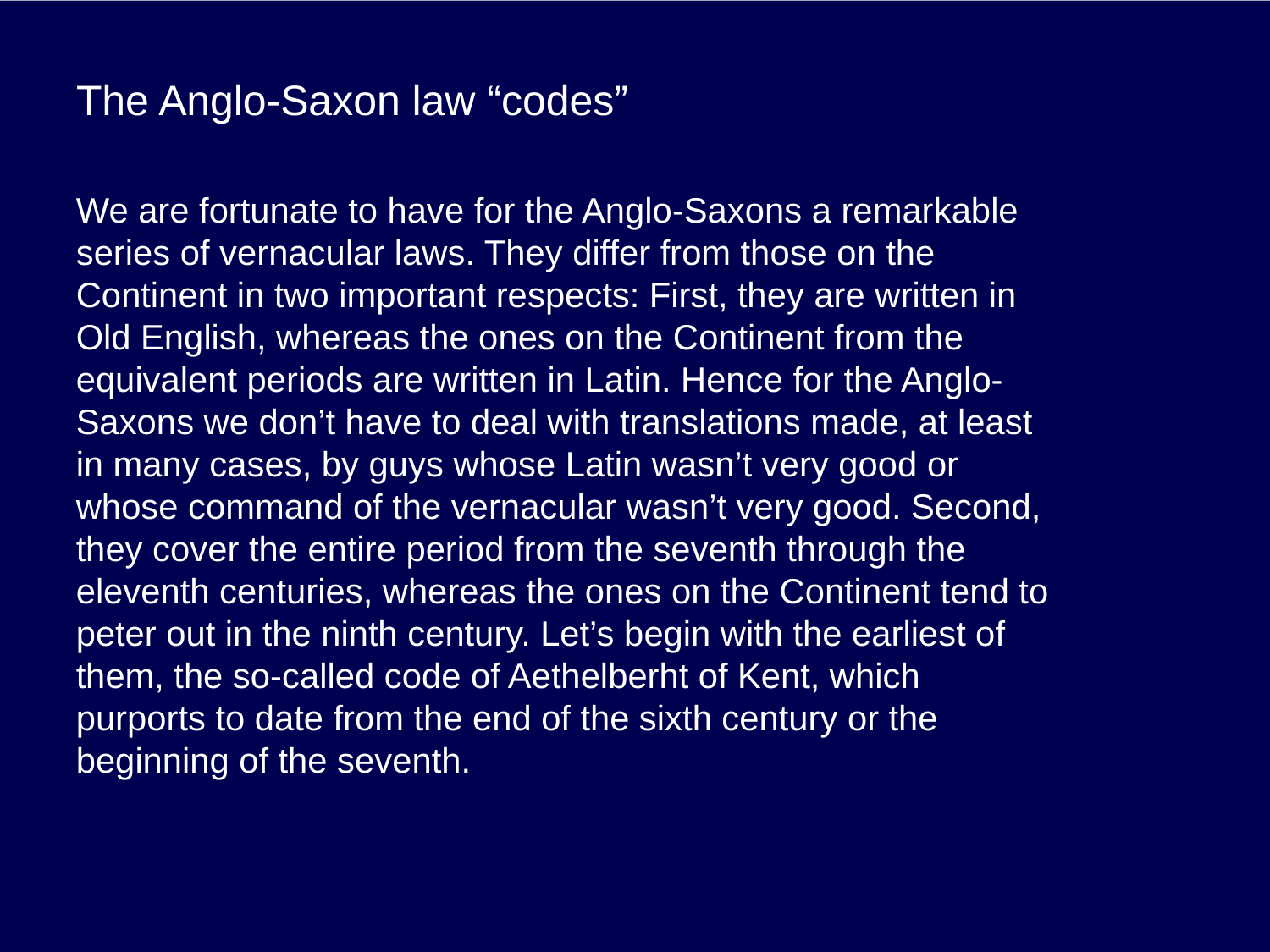

# The Anglo-Saxon law “codes”
We are fortunate to have for the Anglo-Saxons a remarkable series of vernacular laws. They differ from those on the Continent in two important respects: First, they are written in Old English, whereas the ones on the Continent from the equivalent periods are written in Latin. Hence for the Anglo-Saxons we don’t have to deal with translations made, at least in many cases, by guys whose Latin wasn’t very good or whose command of the vernacular wasn’t very good. Second, they cover the entire period from the seventh through the eleventh centuries, whereas the ones on the Continent tend to peter out in the ninth century. Let’s begin with the earliest of them, the so-called code of Aethelberht of Kent, which purports to date from the end of the sixth century or the beginning of the seventh.